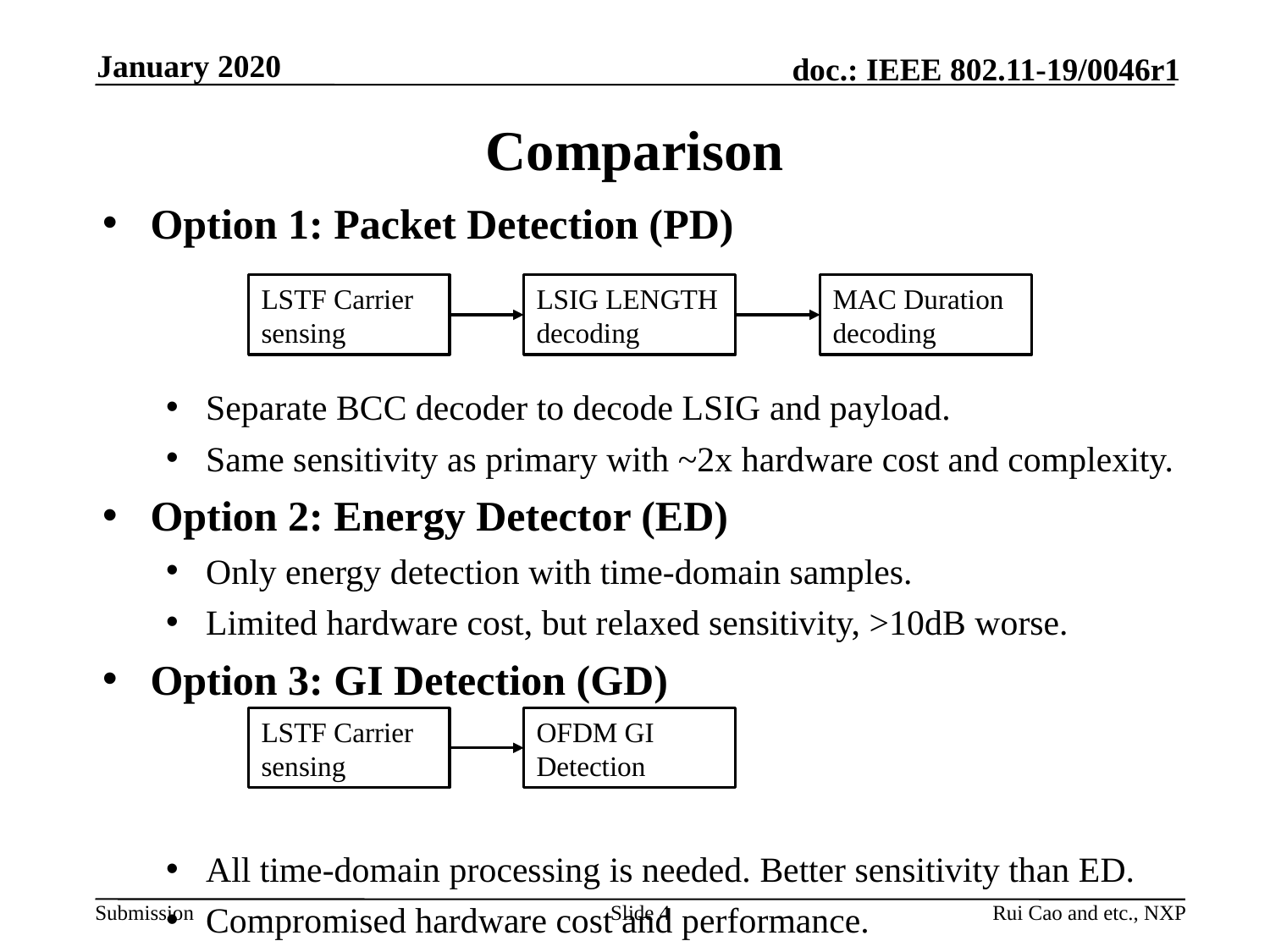

January 2020
# Comparison
Option 1: Packet Detection (PD)

Separate BCC decoder to decode LSIG and payload.
Same sensitivity as primary with ~2x hardware cost and complexity.
Option 2: Energy Detector (ED)
Only energy detection with time-domain samples.
Limited hardware cost, but relaxed sensitivity, >10dB worse.
Option 3: GI Detection (GD)

All time-domain processing is needed. Better sensitivity than ED.
Compromised hardware cost and performance.
LSTF Carrier sensing
LSIG LENGTH decoding
MAC Duration decoding
LSTF Carrier sensing
OFDM GI Detection
Slide 4
Rui Cao and etc., NXP